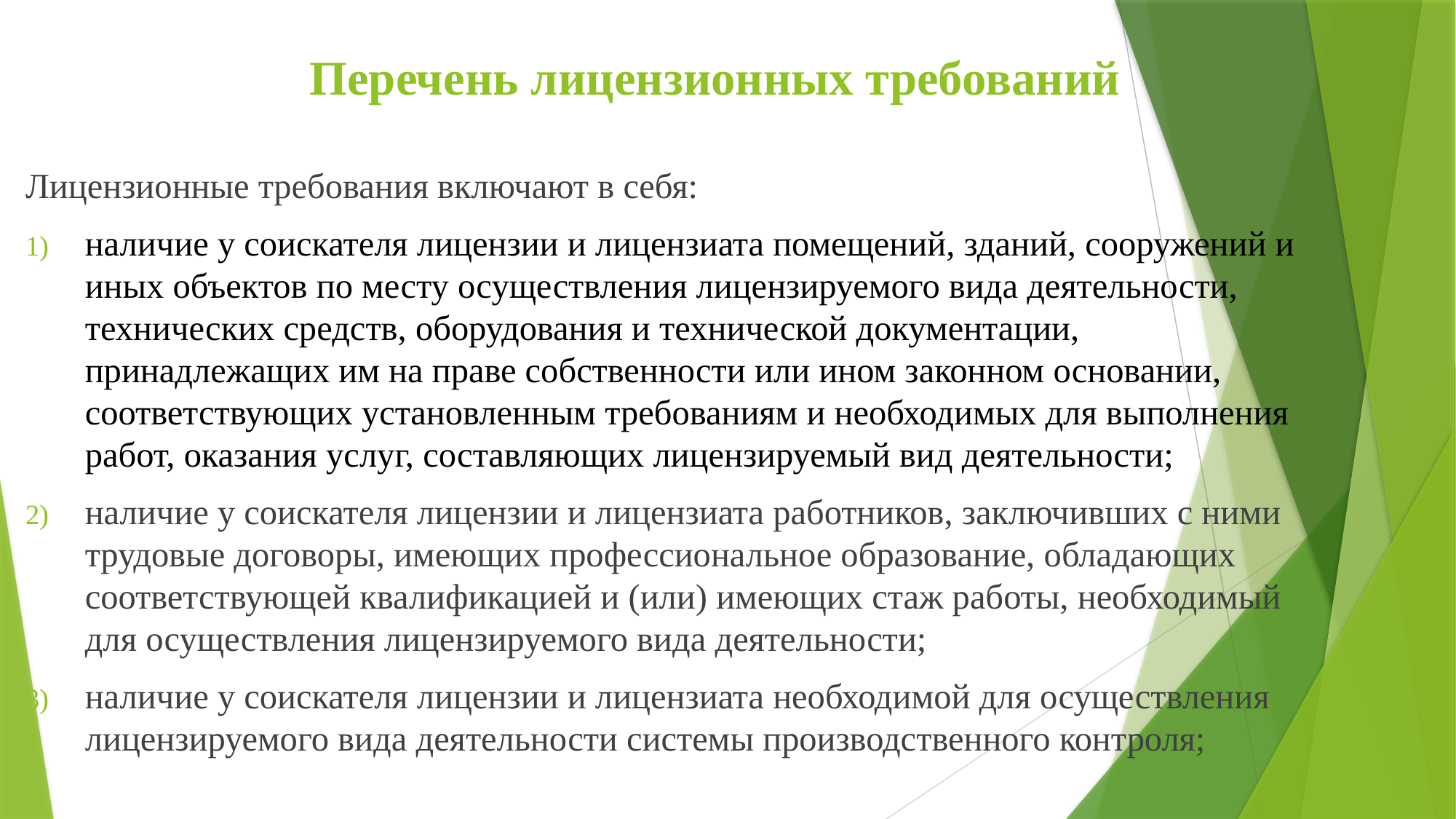

# Перечень лицензионных требований
Лицензионные требования включают в себя:
наличие у соискателя лицензии и лицензиата помещений, зданий, сооружений и иных объектов по месту осуществления лицензируемого вида деятельности, технических средств, оборудования и технической документации, принадлежащих им на праве собственности или ином законном основании, соответствующих установленным требованиям и необходимых для выполнения работ, оказания услуг, составляющих лицензируемый вид деятельности;
наличие у соискателя лицензии и лицензиата работников, заключивших с ними трудовые договоры, имеющих профессиональное образование, обладающих соответствующей квалификацией и (или) имеющих стаж работы, необходимый для осуществления лицензируемого вида деятельности;
наличие у соискателя лицензии и лицензиата необходимой для осуществления лицензируемого вида деятельности системы производственного контроля;